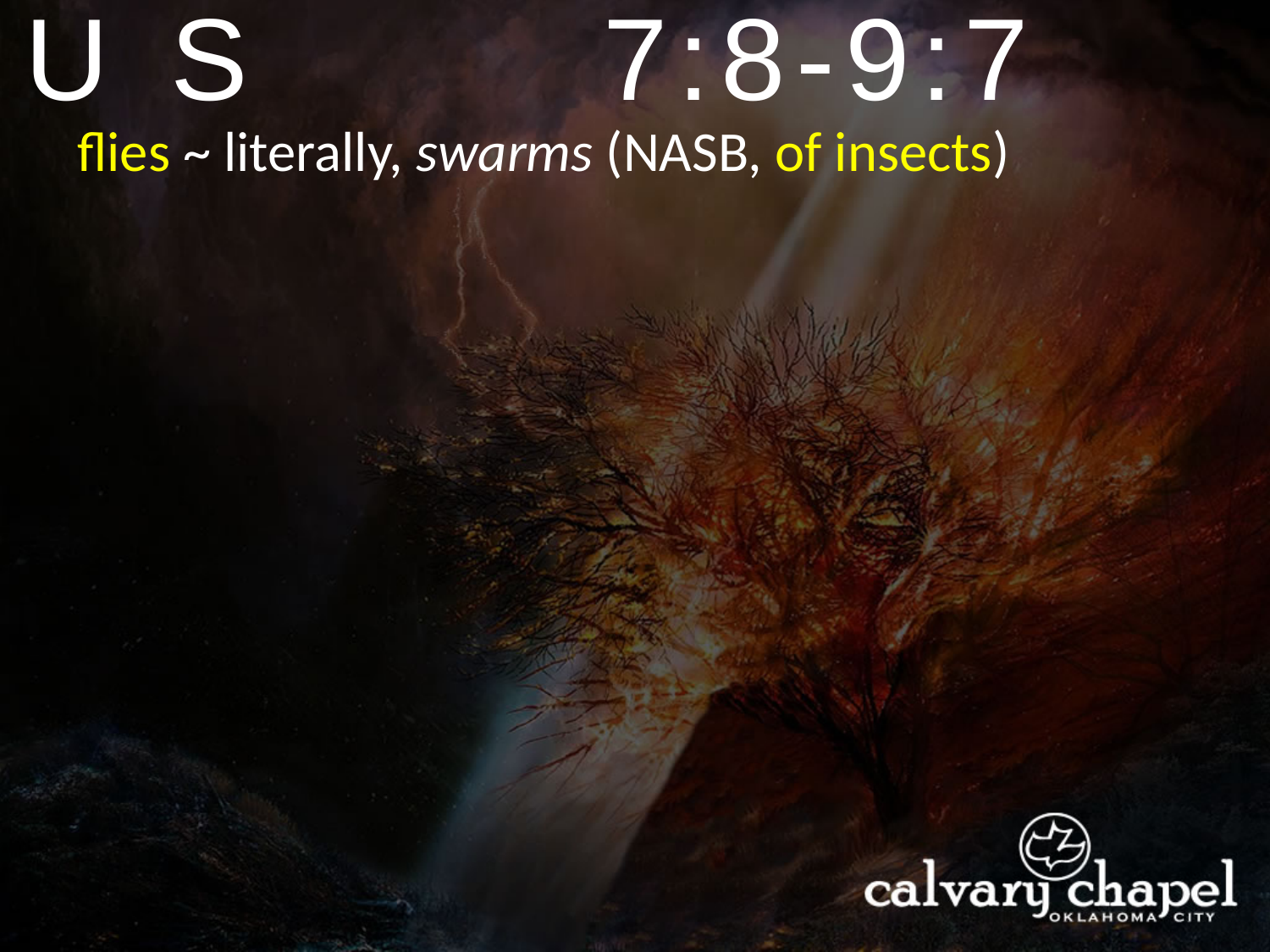

EXODUS
7:8-9:7
flies ~ literally, swarms (NASB, of insects)